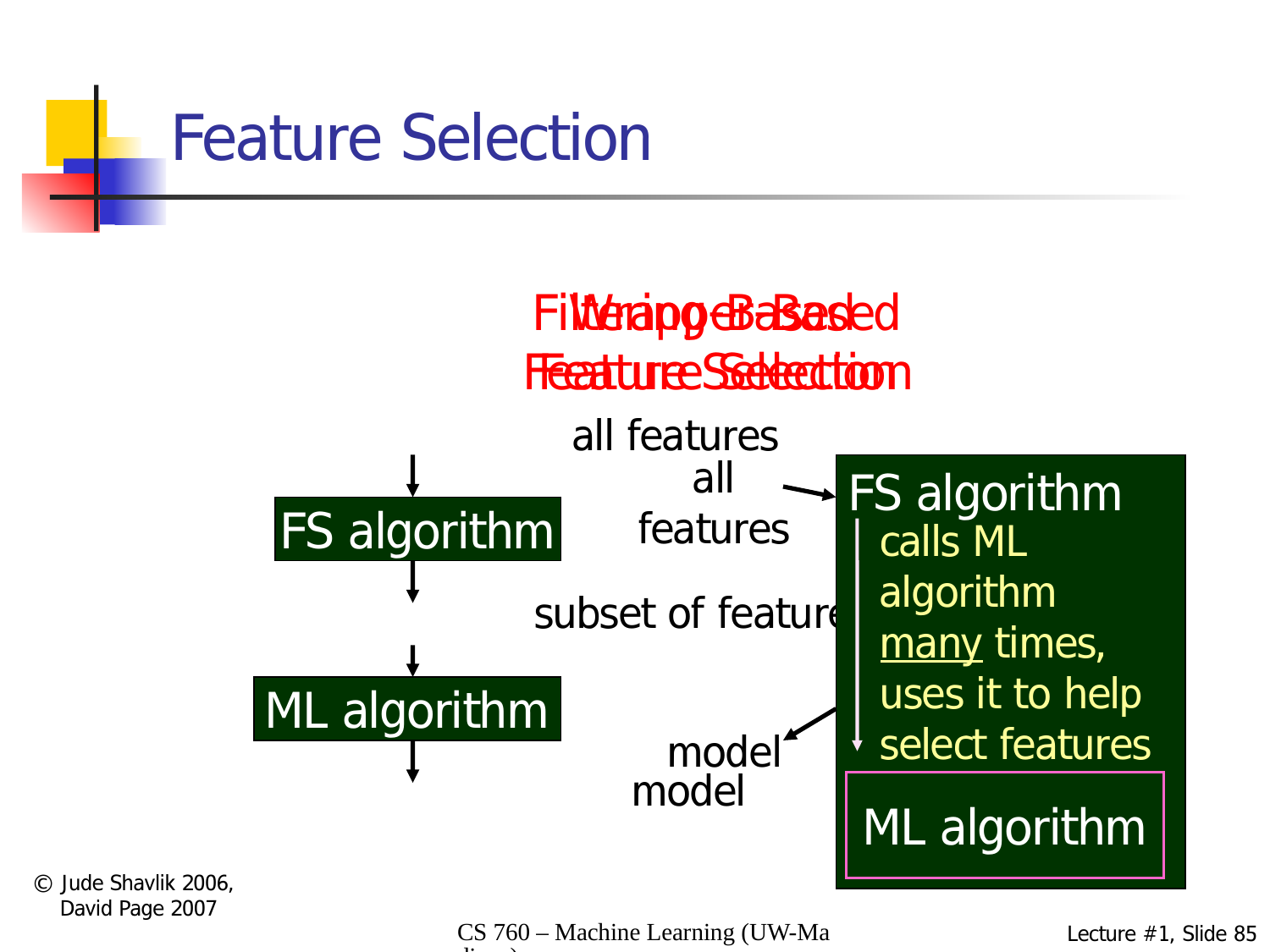

# Feature Selection
      Filtering-Based
    Feature Selection
   all features

       subset of features

     model
		Wrapper-Based
      Feature Selection
all
features

FS algorithm

FS algorithm
calls ML algorithm many times, uses it to help select features

ML algorithm

model

ML algorithm
© Jude Shavlik 2006,
    David Page 2007

CS 760 – Machine Learning (UW-Madison)
Lecture #1, Slide 85